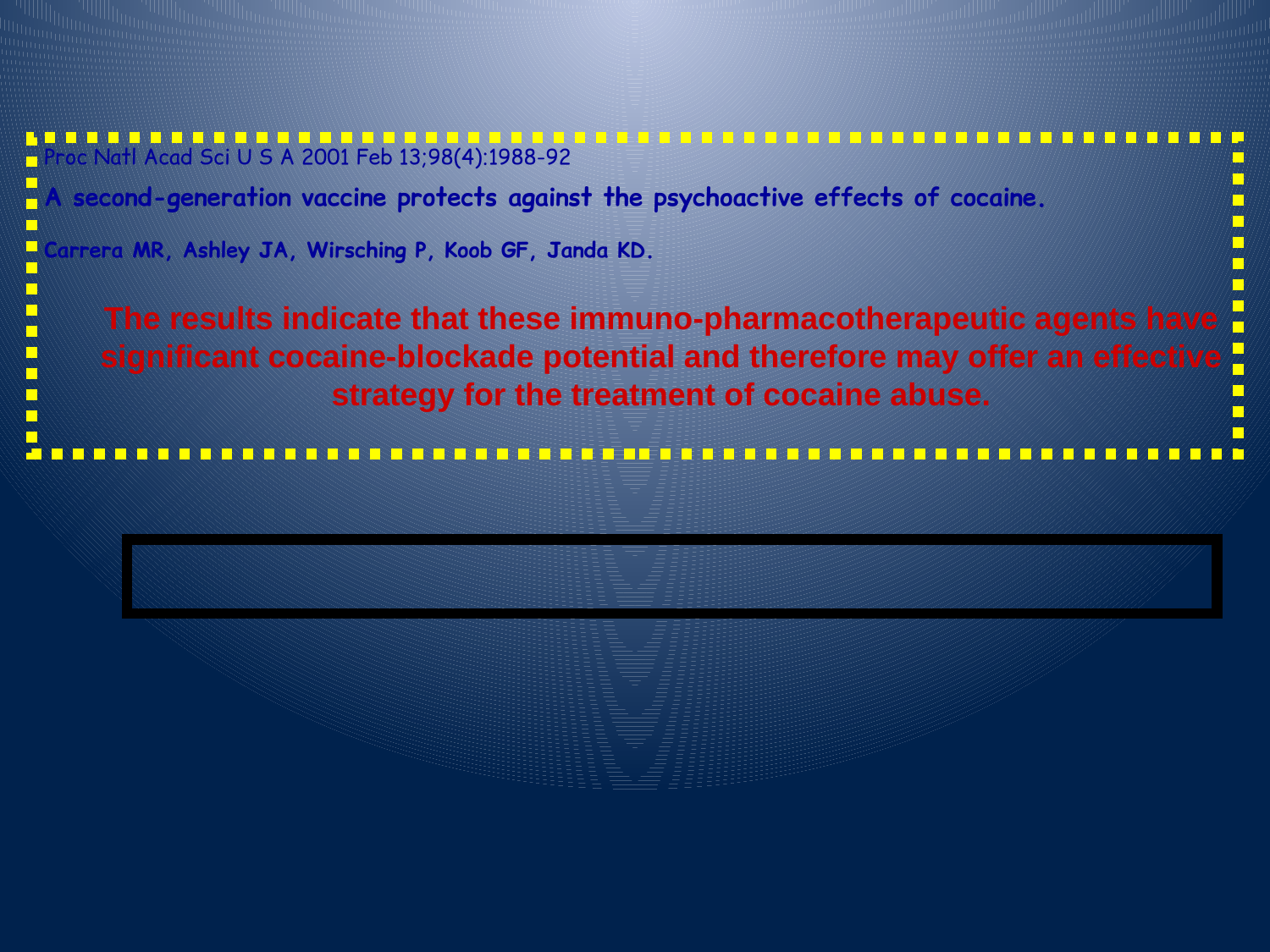

Proc Natl Acad Sci U S A 2001 Feb 13;98(4):1988-92
A second-generation vaccine protects against the psychoactive effects of cocaine.
Carrera MR, Ashley JA, Wirsching P, Koob GF, Janda KD.

The results indicate that these immuno-pharmacotherapeutic agents have significant cocaine-blockade potential and therefore may offer an effective strategy for the treatment of cocaine abuse.